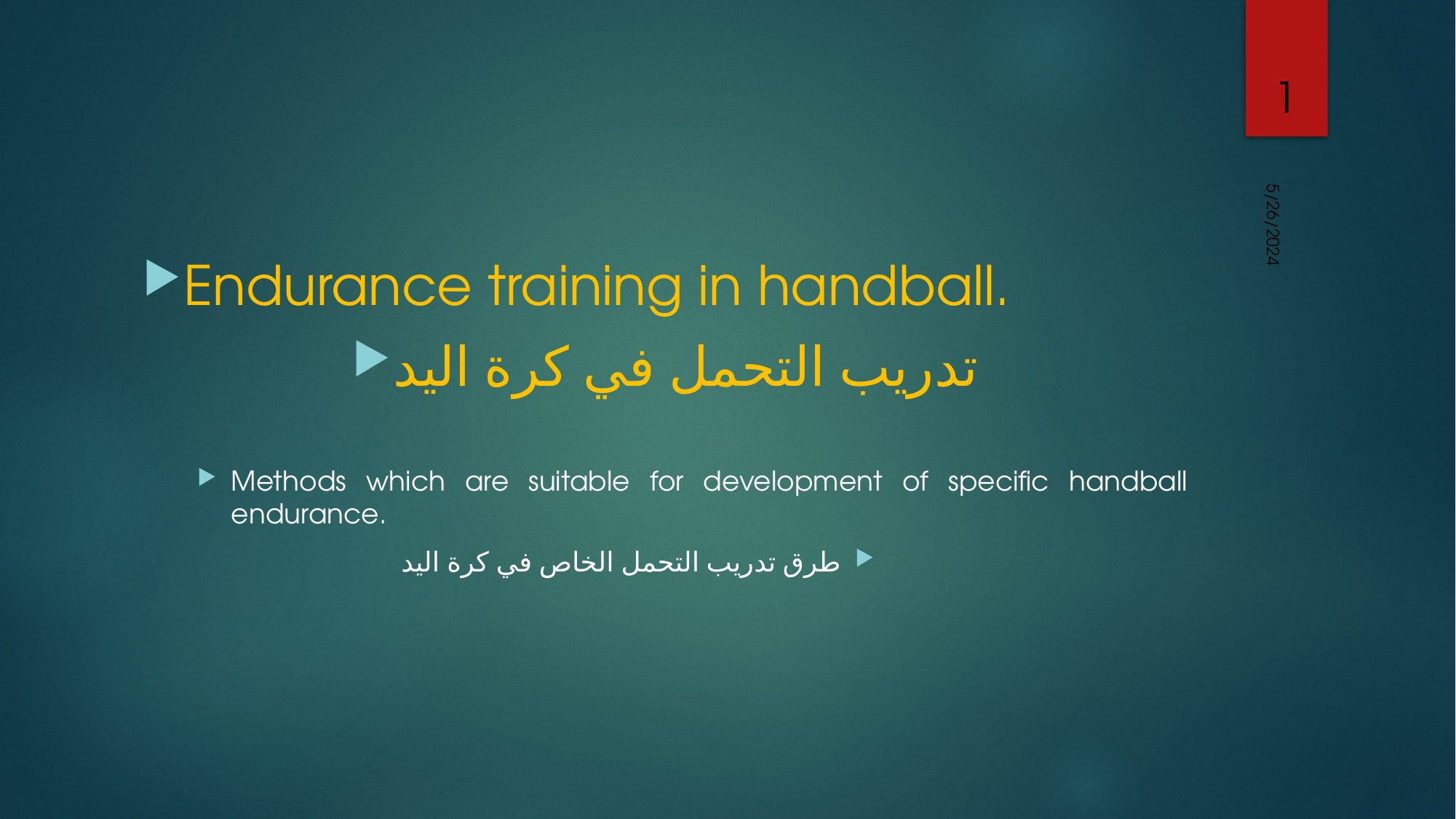

1
5/26/2024
Endurance training in handball.
تدريب التحمل في كرة اليد

Methods which are suitable for development of specific handball endurance.
طرق تدريب التحمل الخاص في كرة اليد